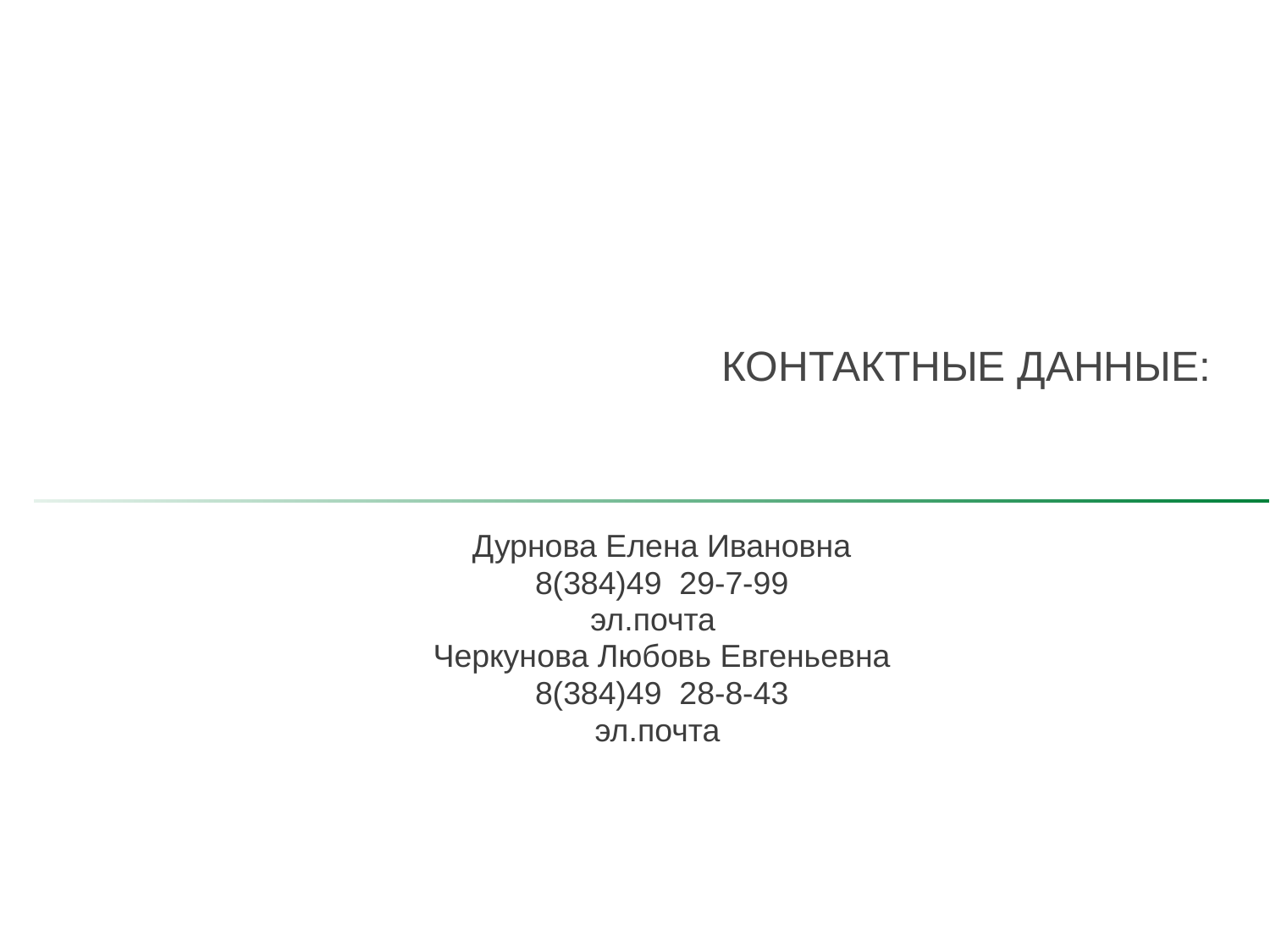

# Контактные данные:

Дурнова Елена Ивановна
8(384)49  29-7-99
эл.почта
Черкунова Любовь Евгеньевна
8(384)49  28-8-43
эл.почта